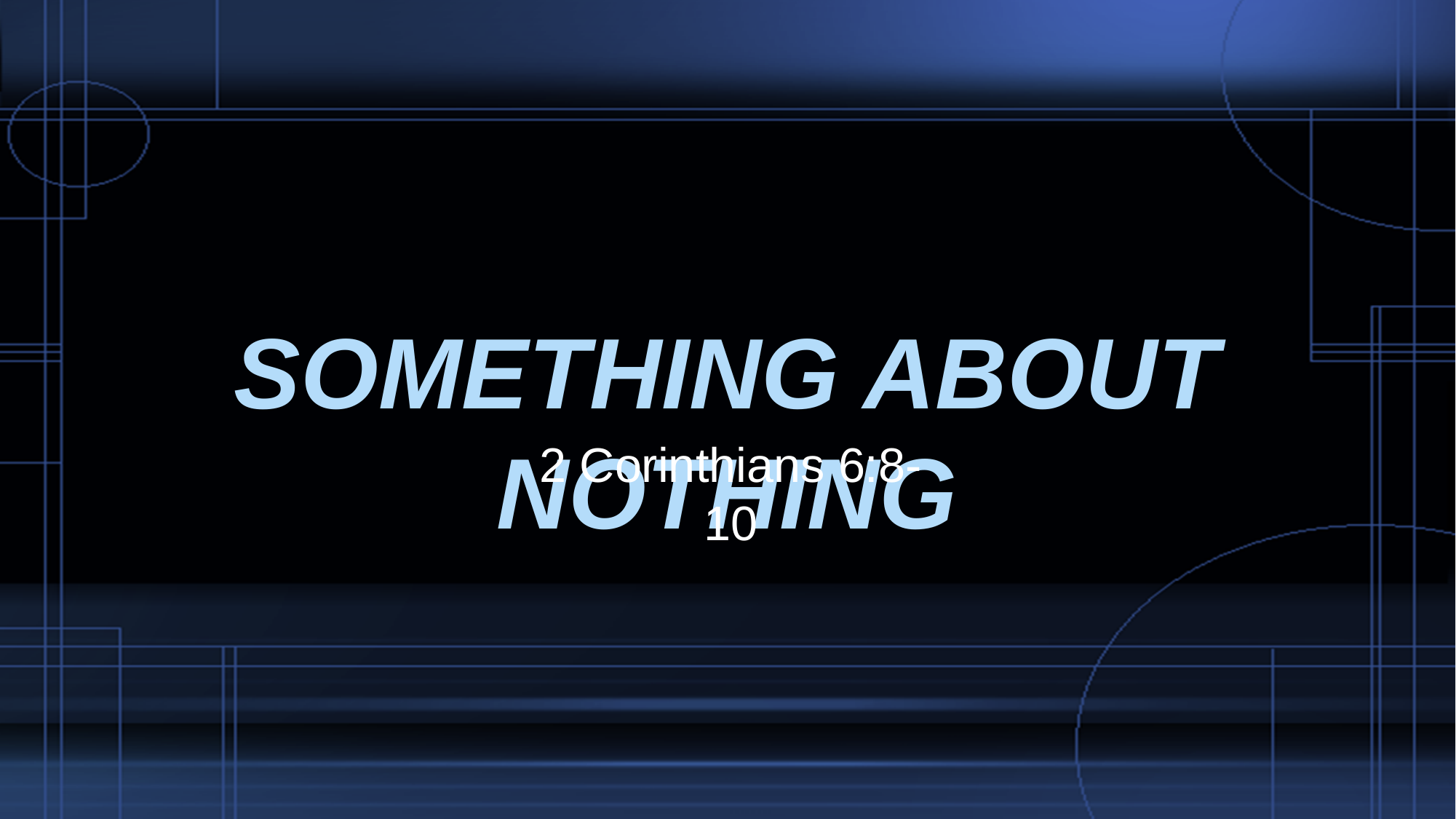

# Something about nothing
2 Corinthians 6:8-10